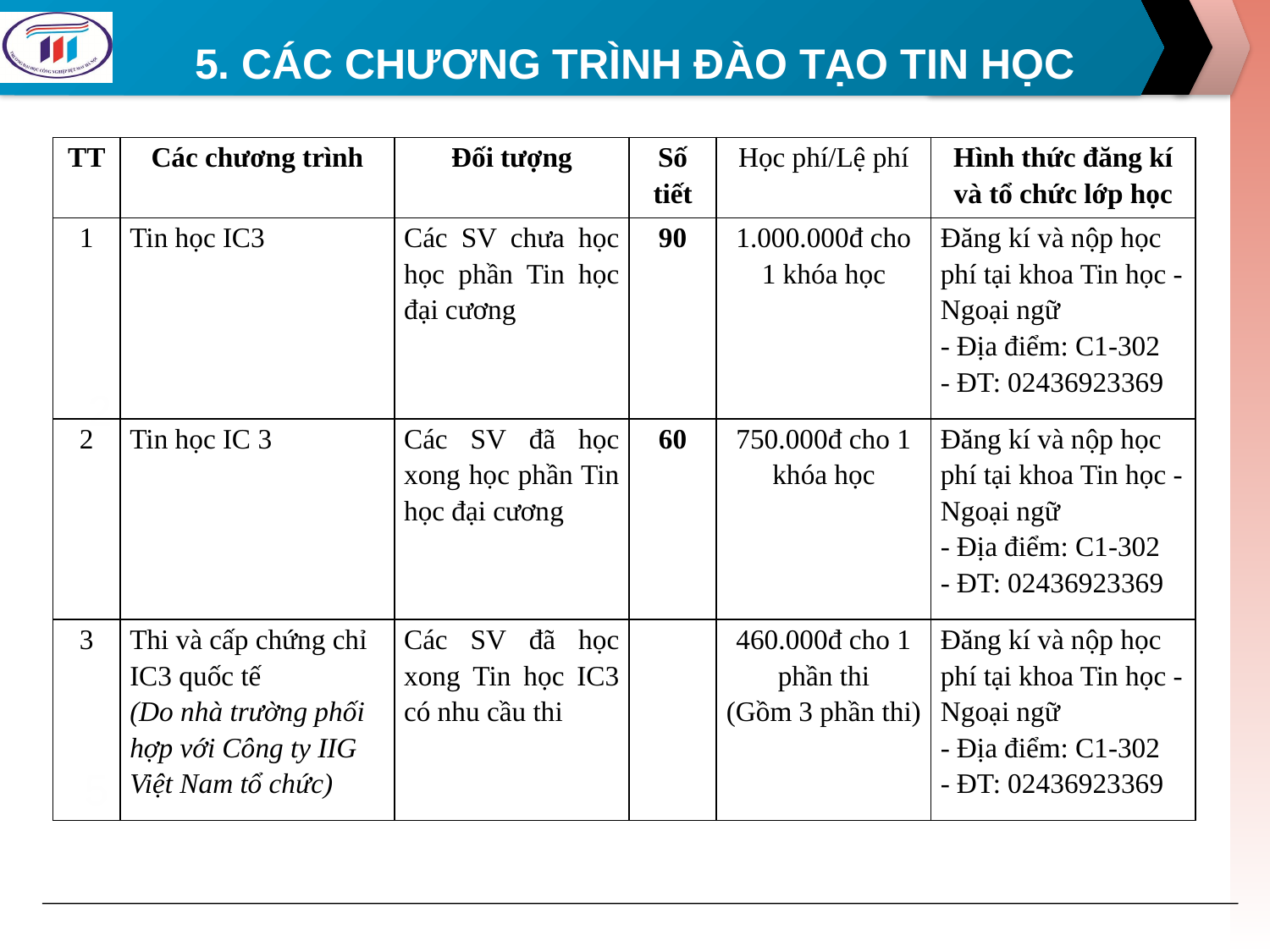

# 5. CÁC CHƯƠNG TRÌNH ĐÀO TẠO TIN HỌC
| TT | Các chương trình | Đối tượng | Số tiết | Học phí/Lệ phí | Hình thức đăng kí và tổ chức lớp học |
| --- | --- | --- | --- | --- | --- |
| 1 | Tin học IC3 | Các SV chưa học học phần Tin học đại cương | 90 | 1.000.000đ cho 1 khóa học | Đăng kí và nộp học phí tại khoa Tin học - Ngoại ngữ - Địa điểm: C1-302 - ĐT: 02436923369 |
| 2 | Tin học IC 3 | Các SV đã học xong học phần Tin học đại cương | 60 | 750.000đ cho 1 khóa học | Đăng kí và nộp học phí tại khoa Tin học - Ngoại ngữ - Địa điểm: C1-302 - ĐT: 02436923369 |
| 3 | Thi và cấp chứng chỉ IC3 quốc tế (Do nhà trường phối hợp với Công ty IIG Việt Nam tổ chức) | Các SV đã học xong Tin học IC3 có nhu cầu thi |  | 460.000đ cho 1 phần thi (Gồm 3 phần thi) | Đăng kí và nộp học phí tại khoa Tin học - Ngoại ngữ - Địa điểm: C1-302 - ĐT: 02436923369 |
2
5